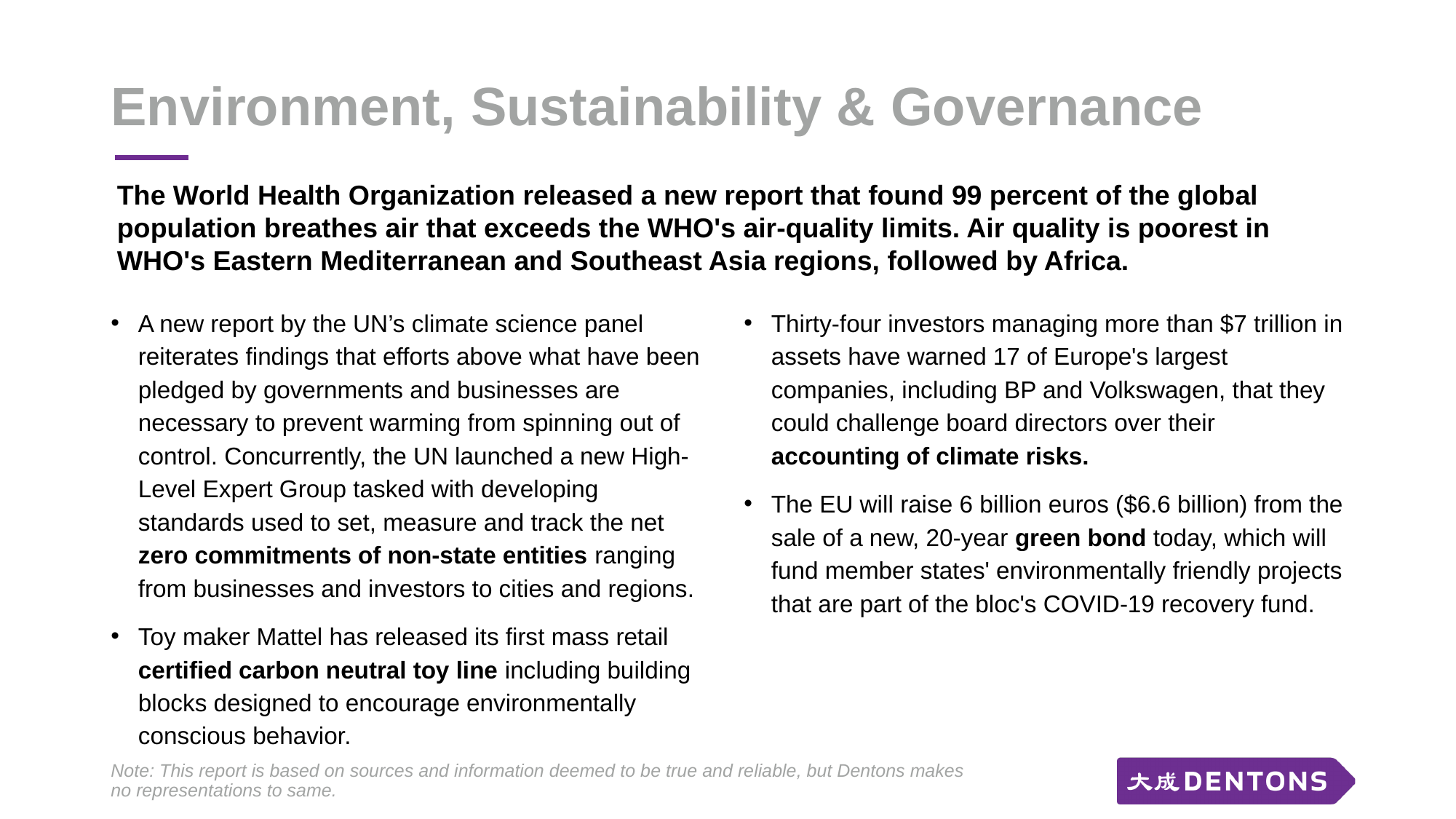

# Environment, Sustainability & Governance
The World Health Organization released a new report that found 99 percent of the global population breathes air that exceeds the WHO's air-quality limits. Air quality is poorest in WHO's Eastern Mediterranean and Southeast Asia regions, followed by Africa.
A new report by the UN’s climate science panel reiterates findings that efforts above what have been pledged by governments and businesses are necessary to prevent warming from spinning out of control. Concurrently, the UN launched a new High-Level Expert Group tasked with developing standards used to set, measure and track the net zero commitments of non-state entities ranging from businesses and investors to cities and regions.
Toy maker Mattel has released its first mass retail certified carbon neutral toy line including building blocks designed to encourage environmentally conscious behavior.
Thirty-four investors managing more than $7 trillion in assets have warned 17 of Europe's largest companies, including BP and Volkswagen, that they could challenge board directors over their accounting of climate risks.
The EU will raise 6 billion euros ($6.6 billion) from the sale of a new, 20-year green bond today, which will fund member states' environmentally friendly projects that are part of the bloc's COVID-19 recovery fund.
Note: This report is based on sources and information deemed to be true and reliable, but Dentons makes no representations to same.